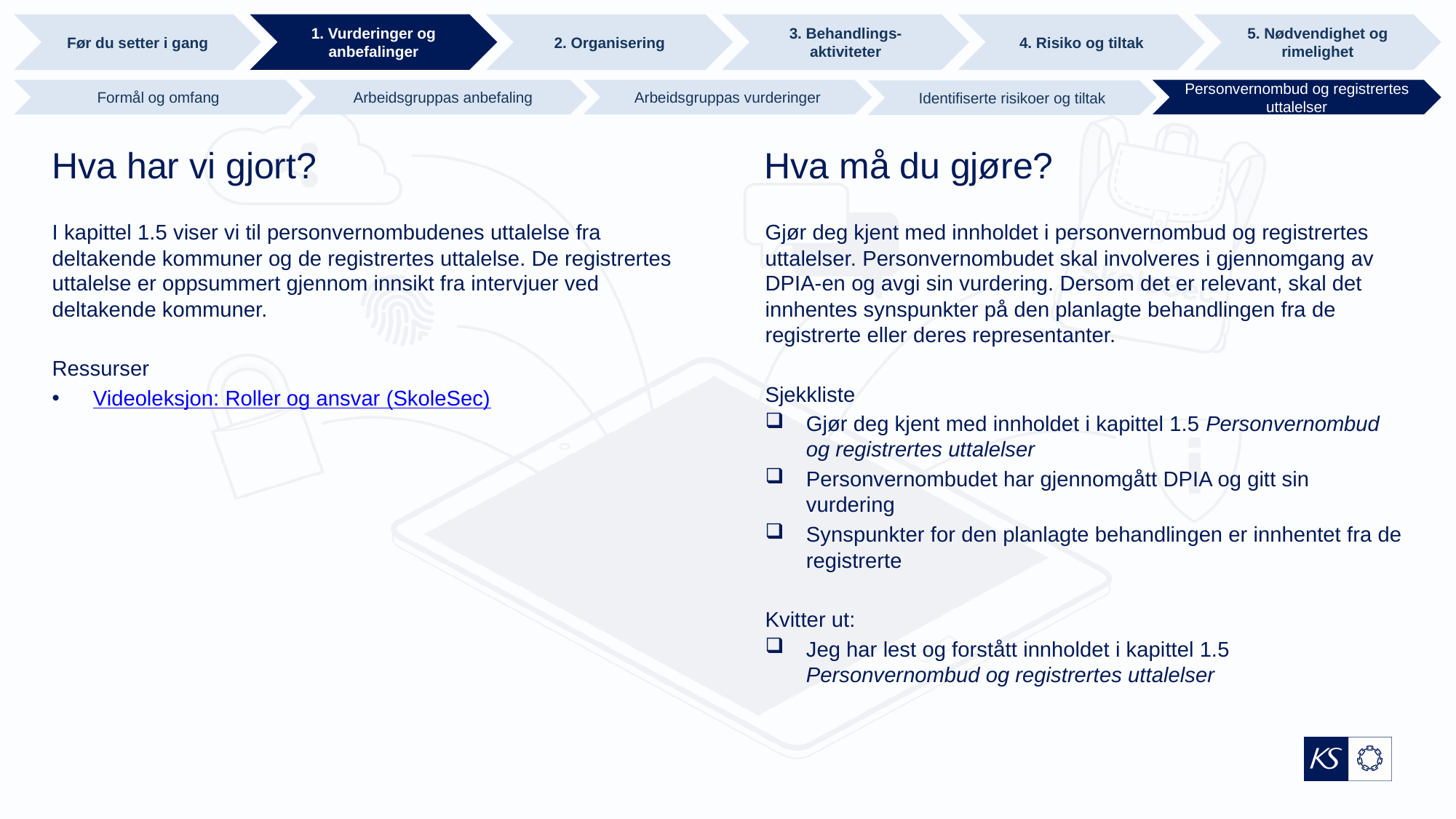

Før du setter i gang
1. Vurderinger og anbefalinger
2. Organisering
3. Behandlings-aktiviteter
4. Risiko og tiltak
5. Nødvendighet og rimelighet
Formål og omfang
Arbeidsgruppas anbefaling
Arbeidsgruppas vurderinger
Personvernombud og registrertes uttalelser
Identifiserte risikoer og tiltak
# Hva har vi gjort?
Hva må du gjøre?
I kapittel 1.5 viser vi til personvernombudenes uttalelse fra deltakende kommuner og de registrertes uttalelse. De registrertes uttalelse er oppsummert gjennom innsikt fra intervjuer ved deltakende kommuner.

Ressurser
Videoleksjon: Roller og ansvar (SkoleSec)
Gjør deg kjent med innholdet i personvernombud og registrertes uttalelser. Personvernombudet skal involveres i gjennomgang av DPIA-en og avgi sin vurdering. Dersom det er relevant, skal det innhentes synspunkter på den planlagte behandlingen fra de registrerte eller deres representanter.

Sjekkliste
Gjør deg kjent med innholdet i kapittel 1.5 Personvernombud og registrertes uttalelser
Personvernombudet har gjennomgått DPIA og gitt sin vurdering
Synspunkter for den planlagte behandlingen er innhentet fra de registrerte

Kvitter ut:
Jeg har lest og forstått innholdet i kapittel 1.5 Personvernombud og registrertes uttalelser